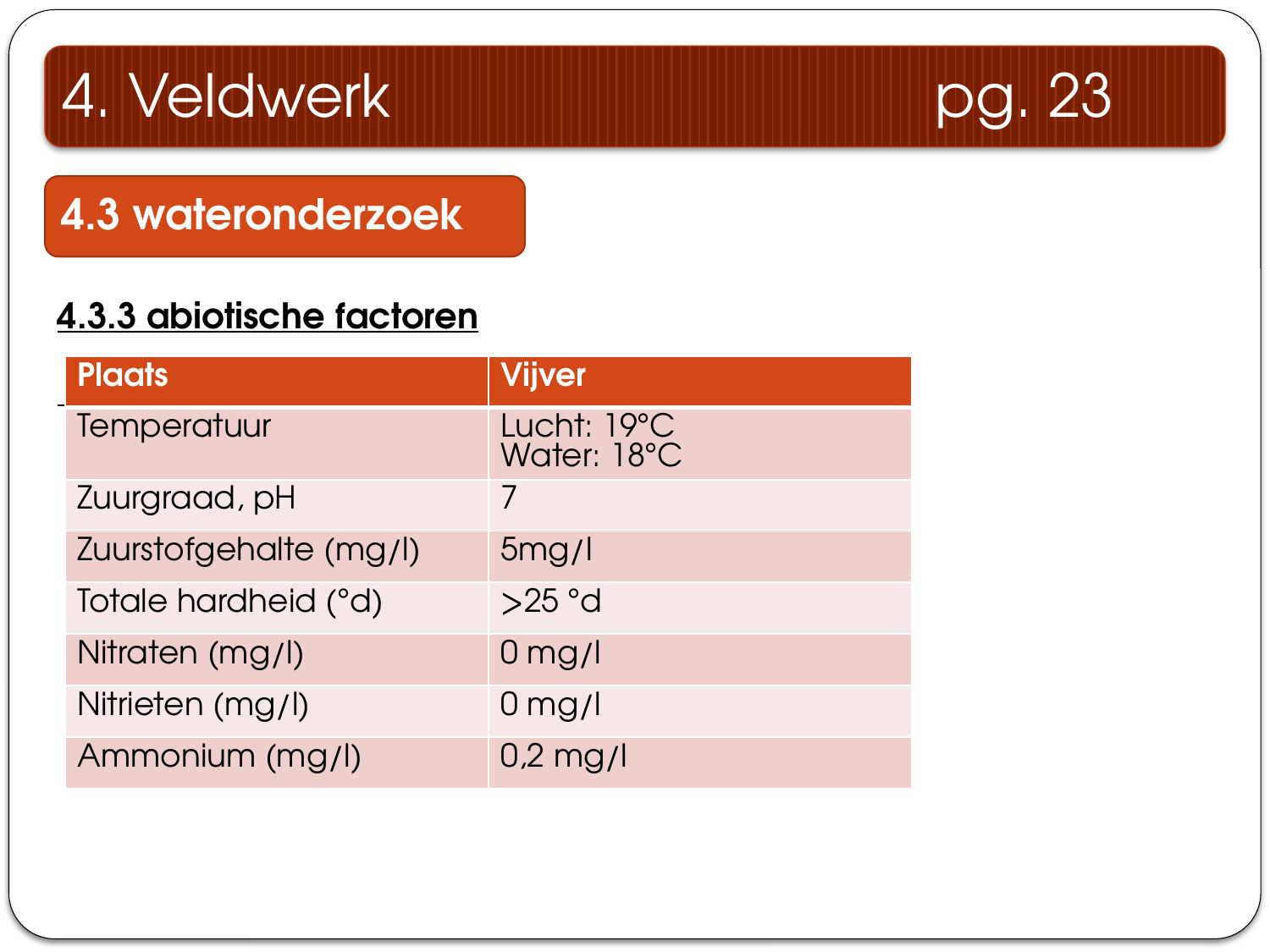

4. Veldwerk                                 pg. 23
4.3 wateronderzoek
4.3.3 abiotische factoren

| Plaats | Vijver |
| --- | --- |
| Temperatuur | Lucht: 19°C Water: 18°C |
| Zuurgraad, pH | 7 |
| Zuurstofgehalte (mg/l) | 5mg/l |
| Totale hardheid (°d) | >25 °d |
| Nitraten (mg/l) | 0 mg/l |
| Nitrieten (mg/l) | 0 mg/l |
| Ammonium (mg/l) | 0,2 mg/l |